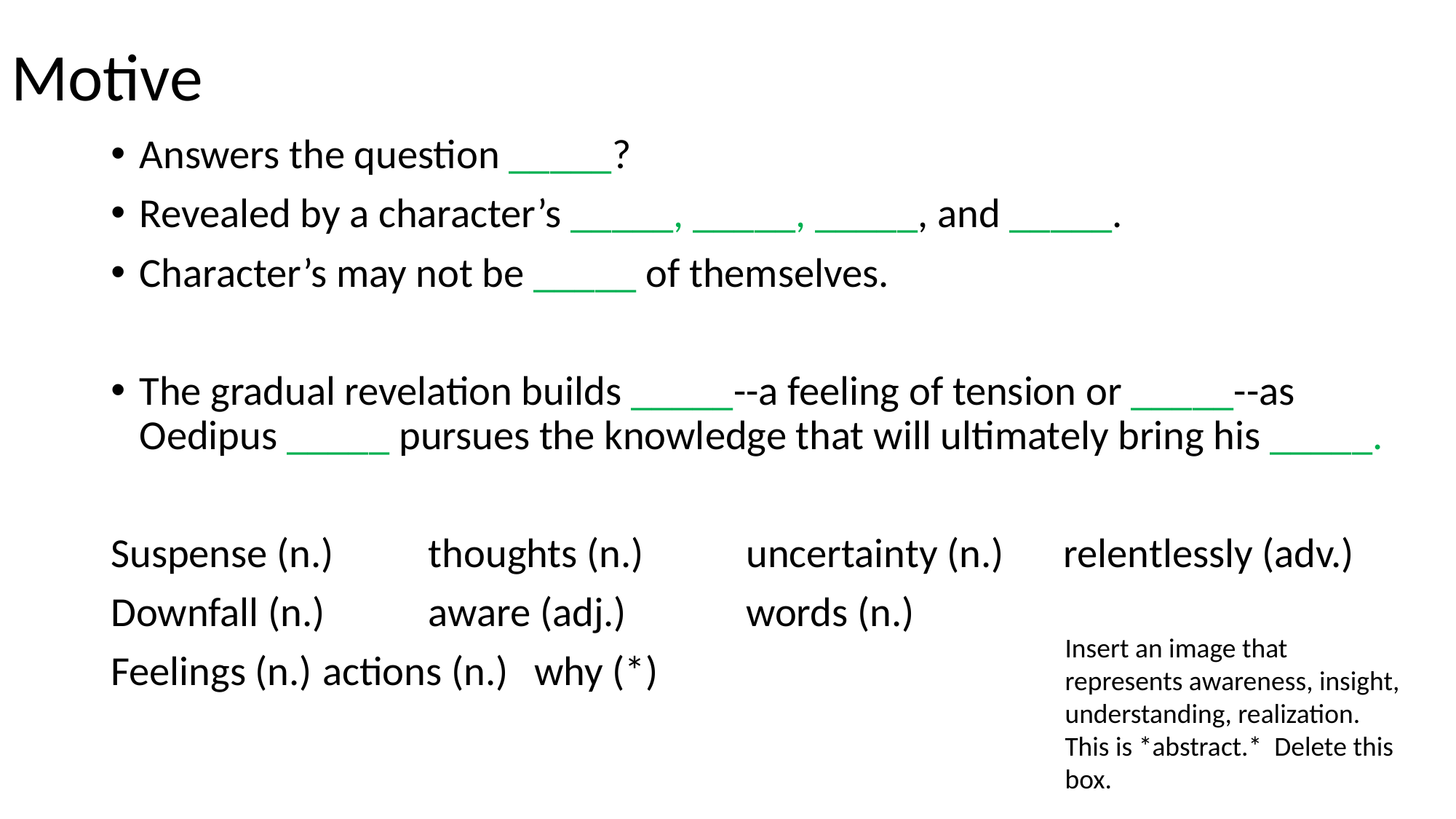

# Motive
Answers the question _____?
Revealed by a character’s _____, _____, _____, and _____.
Character’s may not be _____ of themselves.

The gradual revelation builds _____--a feeling of tension or _____--as Oedipus _____ pursues the knowledge that will ultimately bring his _____.

Suspense (n.)		thoughts (n.)		uncertainty (n.)	relentlessly (adv.)
Downfall (n.)		aware (adj.)		words (n.)
Feelings (n.)		actions (n.)		why (*)

Insert an image that represents awareness, insight, understanding, realization.  This is *abstract.*  Delete this box.